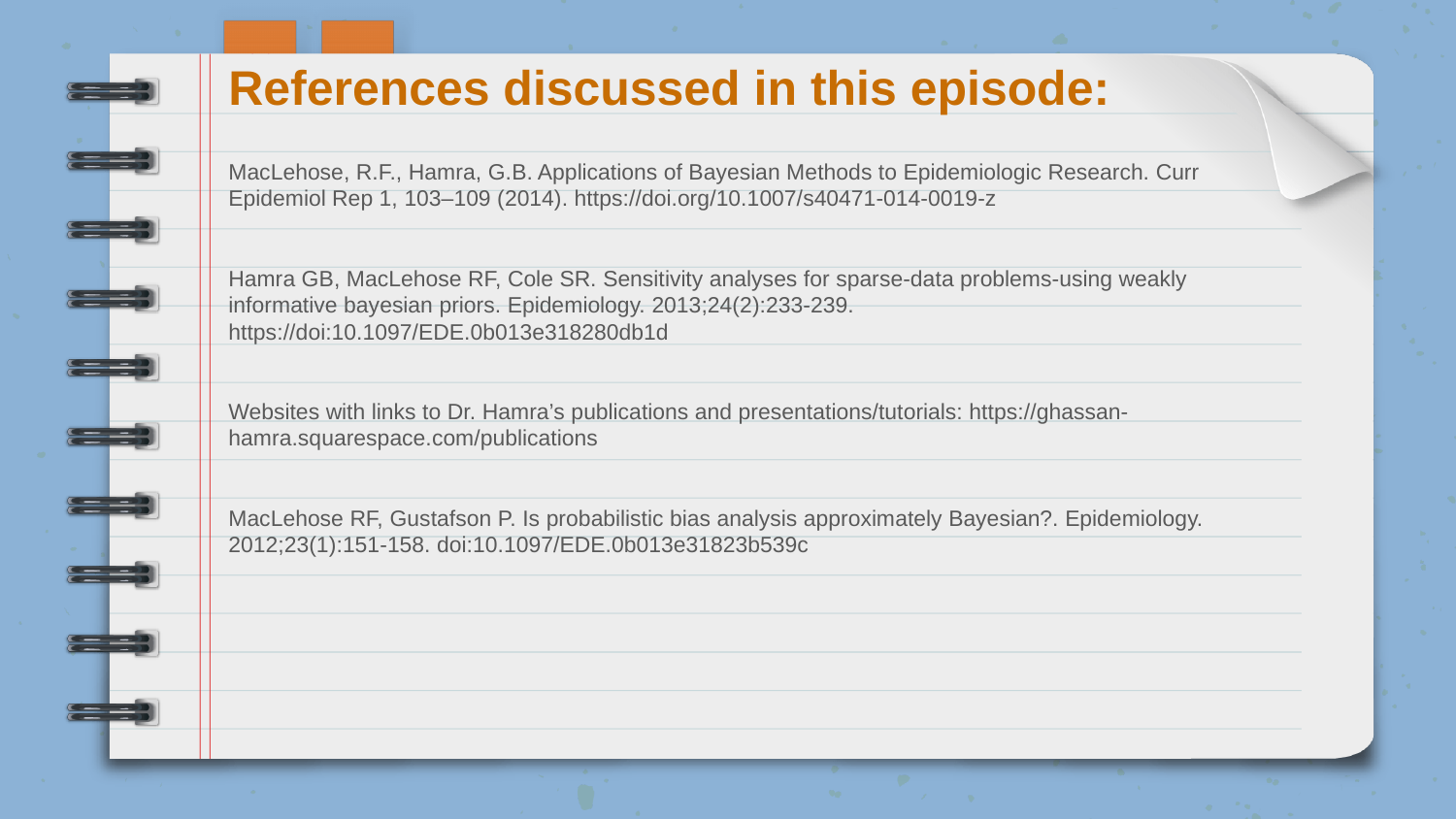

References discussed in this episode:
# MacLehose, R.F., Hamra, G.B. Applications of Bayesian Methods to Epidemiologic Research. Curr Epidemiol Rep 1, 103–109 (2014). https://doi.org/10.1007/s40471-014-0019-z Hamra GB, MacLehose RF, Cole SR. Sensitivity analyses for sparse-data problems-using weakly informative bayesian priors. Epidemiology. 2013;24(2):233-239. https://doi:10.1097/EDE.0b013e318280db1d Websites with links to Dr. Hamra’s publications and presentations/tutorials: https://ghassan-hamra.squarespace.com/publications MacLehose RF, Gustafson P. Is probabilistic bias analysis approximately Bayesian?. Epidemiology. 2012;23(1):151-158. doi:10.1097/EDE.0b013e31823b539c